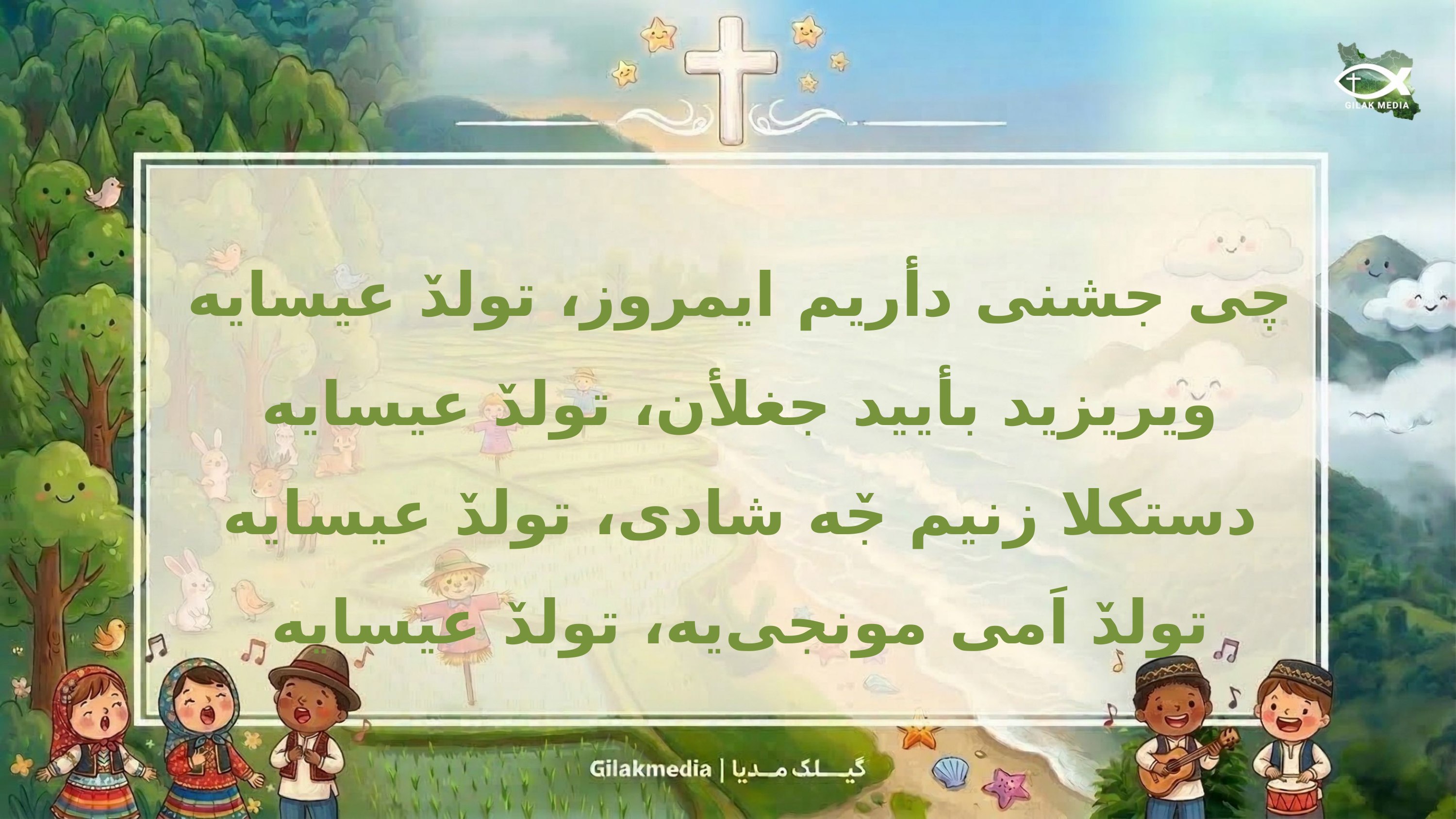

چی جشنی دأریم ایمروز، تولدٚ عیسایه
ویریزید بأیید جغلأن، تولدٚ عیسایه
دستکلا زنیم جٚه شادی، تولدٚ عیسایه
تولدٚ اَمی مونجی‌یه، تولدٚ عیسایه